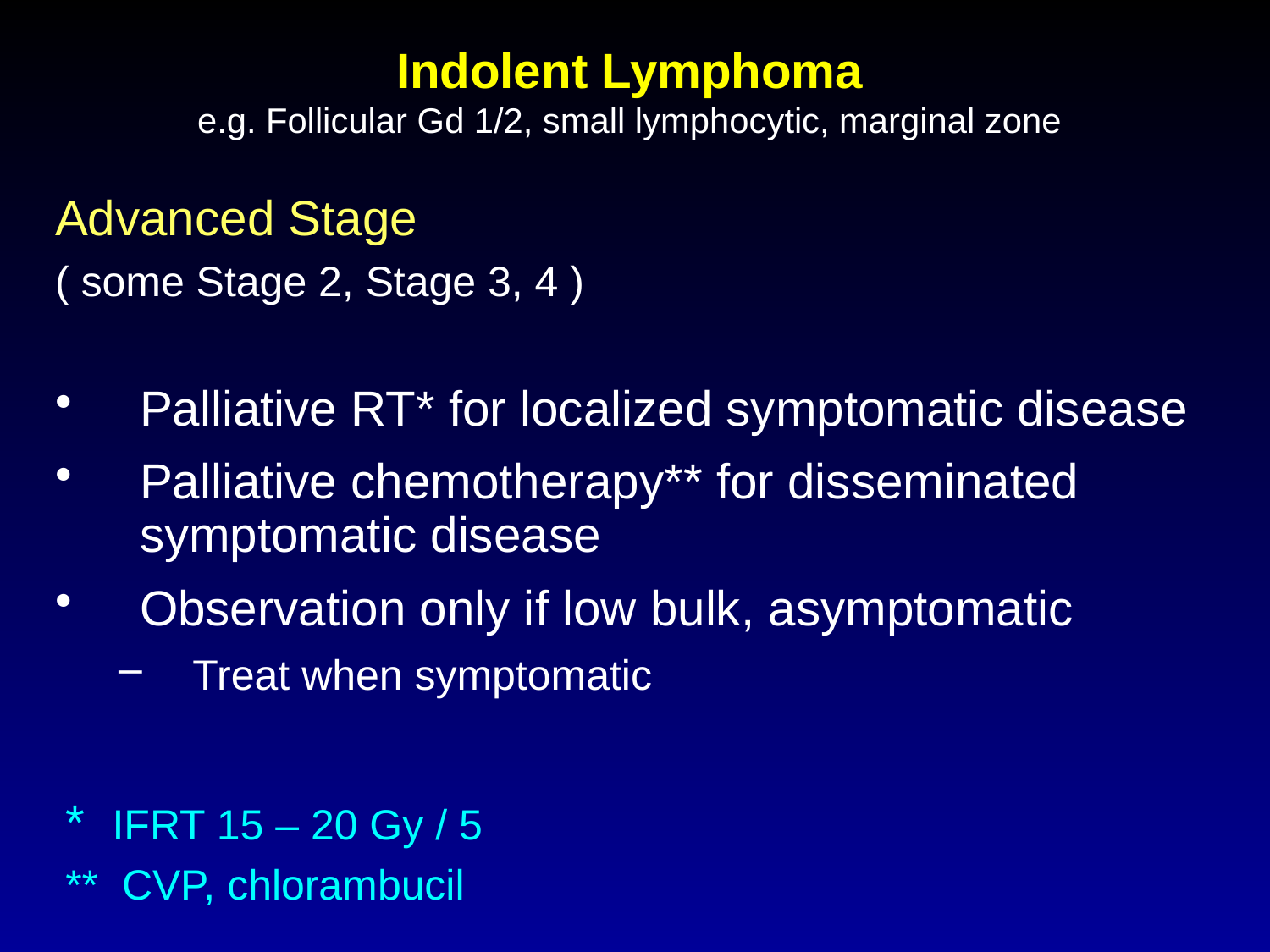

# Indolent Lymphoma e.g. Follicular Gd 1/2, small lymphocytic, marginal zone
Advanced Stage
( some Stage 2, Stage 3, 4 )

Palliative RT* for localized symptomatic disease
Palliative chemotherapy** for disseminated symptomatic disease
Observation only if low bulk, asymptomatic
Treat when symptomatic

*  IFRT 15 – 20 Gy / 5
**  CVP, chlorambucil